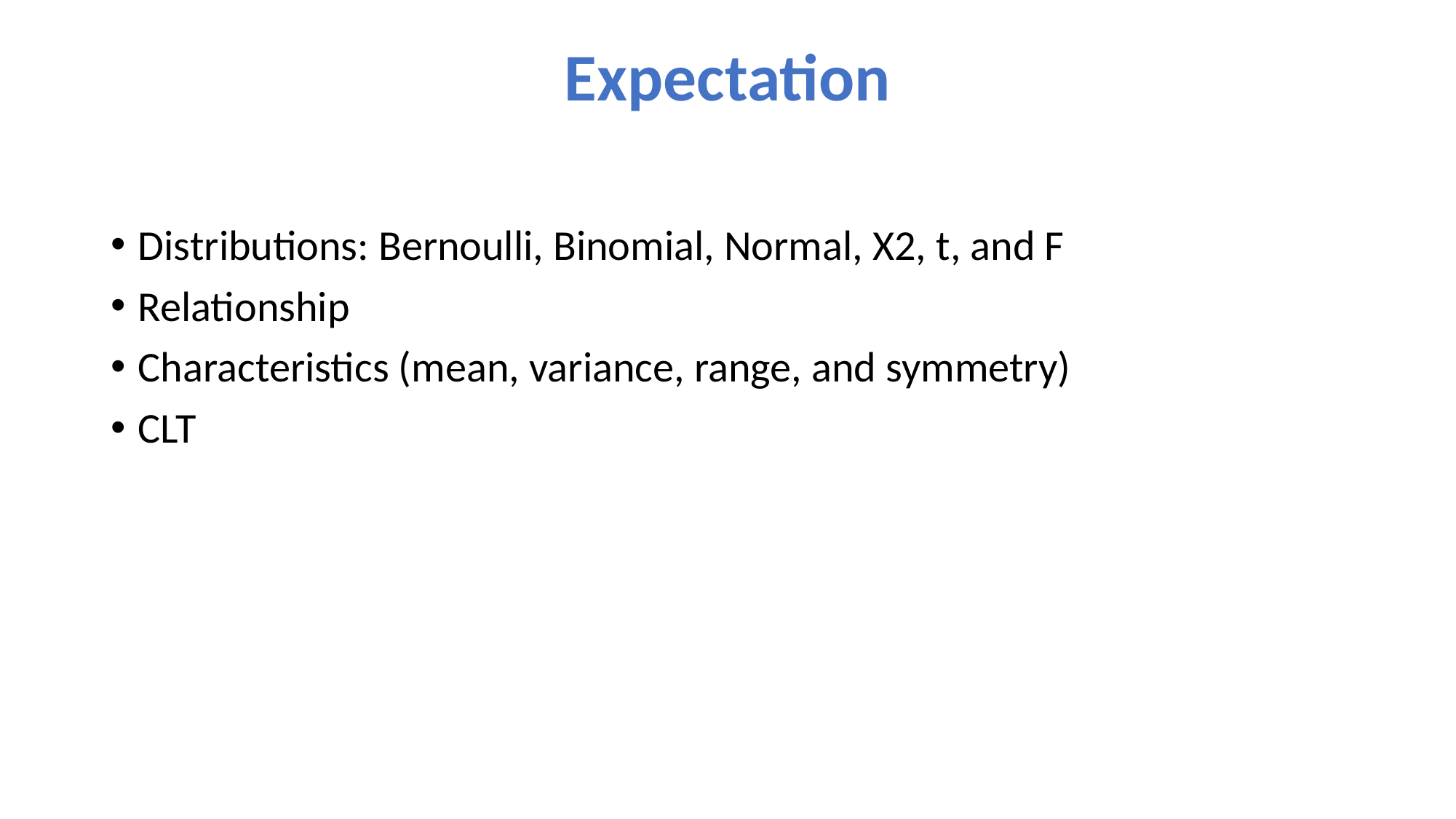

# Expectation
Distributions: Bernoulli, Binomial, Normal, X2, t, and F
Relationship
Characteristics (mean, variance, range, and symmetry)
CLT